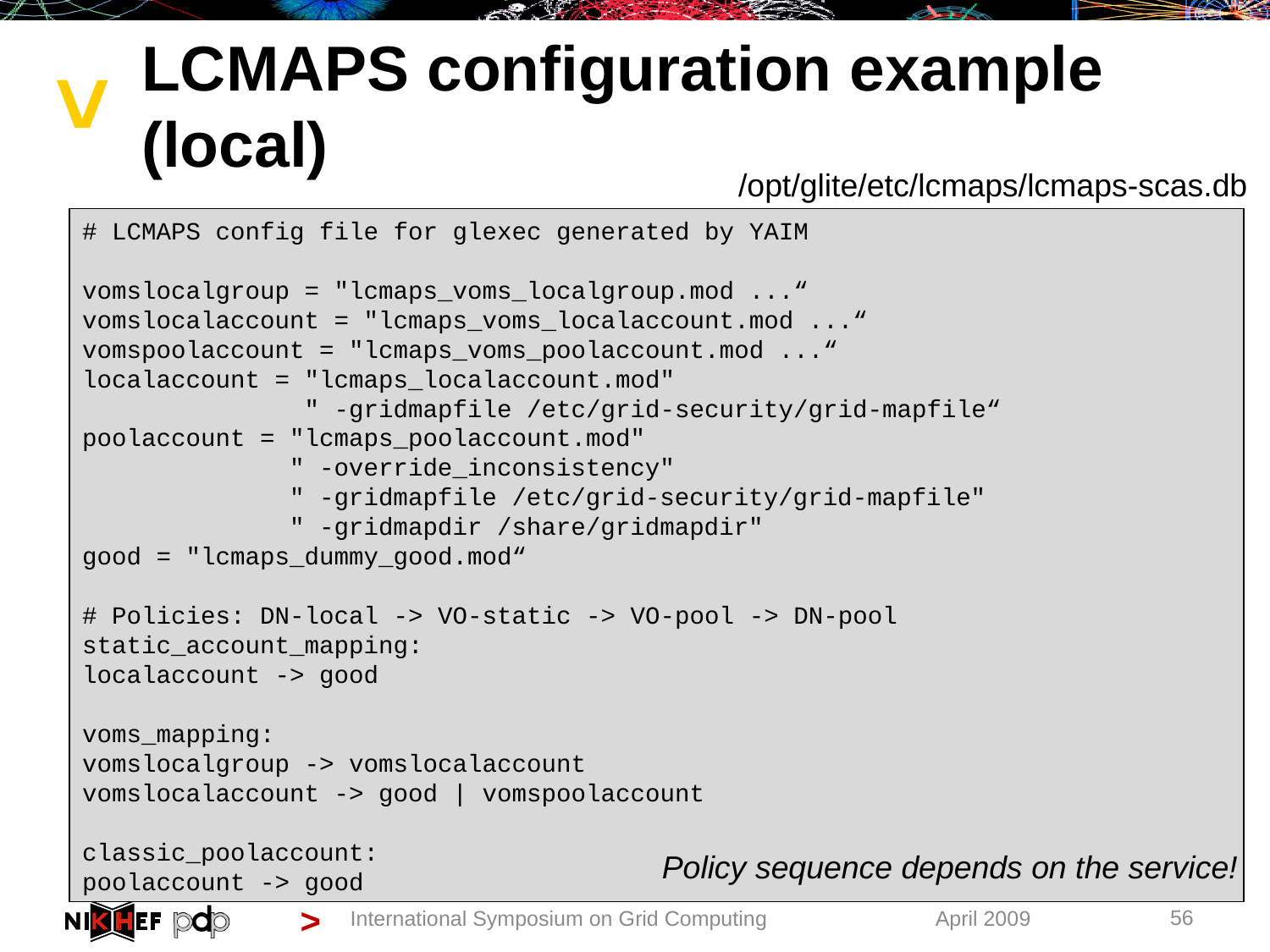

# LCMAPS configuration example (local)
/opt/glite/etc/lcmaps/lcmaps-scas.db
# LCMAPS config file for glexec generated by YAIM

vomslocalgroup = "lcmaps_voms_localgroup.mod ...“
vomslocalaccount = "lcmaps_voms_localaccount.mod ...“
vomspoolaccount = "lcmaps_voms_poolaccount.mod ...“
localaccount = "lcmaps_localaccount.mod"
               " -gridmapfile /etc/grid-security/grid-mapfile“
poolaccount = "lcmaps_poolaccount.mod"
              " -override_inconsistency"
              " -gridmapfile /etc/grid-security/grid-mapfile"
              " -gridmapdir /share/gridmapdir"
good = "lcmaps_dummy_good.mod“

# Policies: DN-local -> VO-static -> VO-pool -> DN-pool
static_account_mapping:
localaccount -> good

voms_mapping:
vomslocalgroup -> vomslocalaccount
vomslocalaccount -> good | vomspoolaccount

classic_poolaccount:
poolaccount -> good
Policy sequence depends on the service!
International Symposium on Grid Computing
April 2009
56